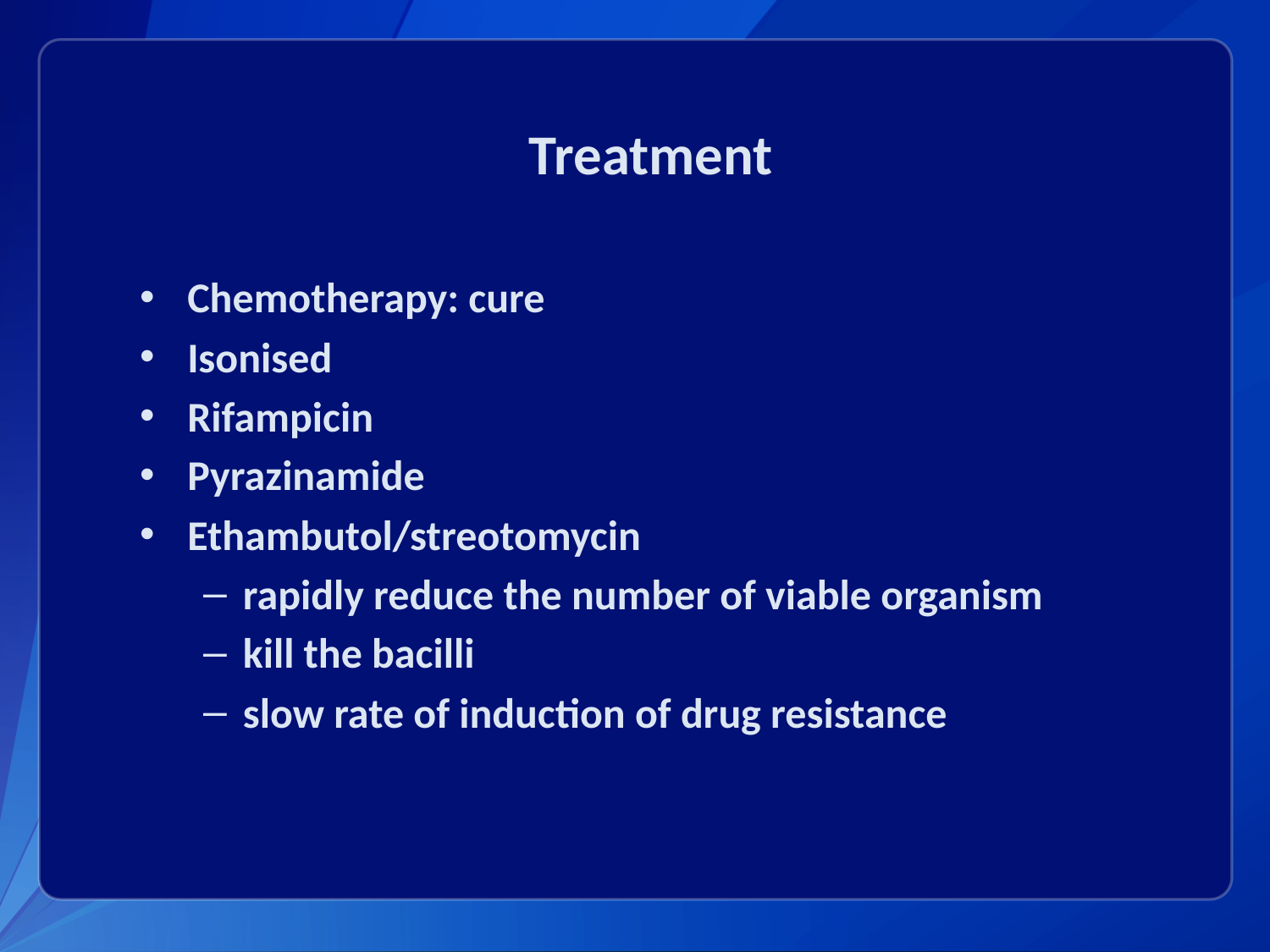

# Treatment
Chemotherapy: cure
Isonised
Rifampicin
Pyrazinamide
Ethambutol/streotomycin
rapidly reduce the number of viable organism
kill the bacilli
slow rate of induction of drug resistance